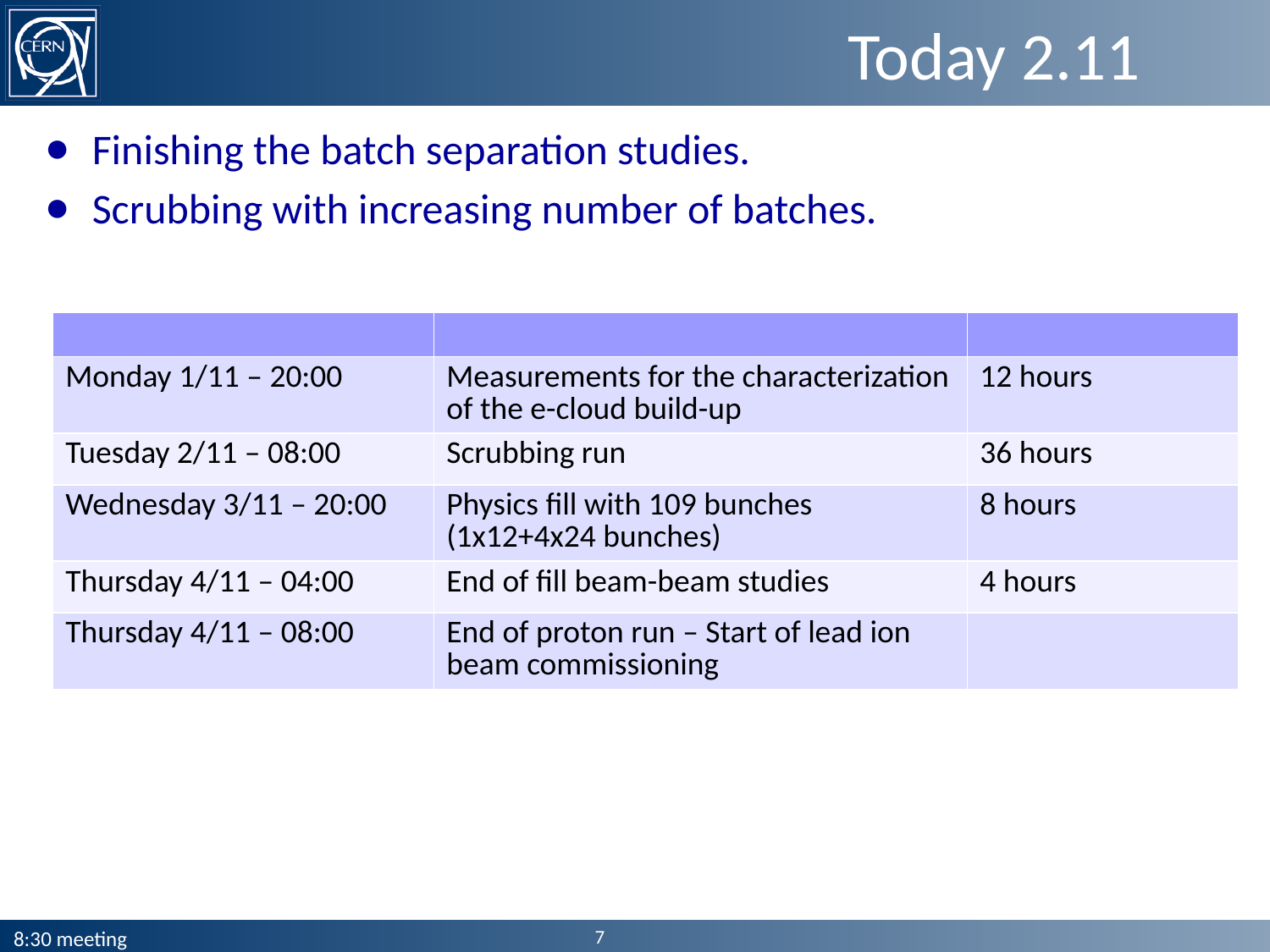

# Today 2.11
Finishing the batch separation studies.
Scrubbing with increasing number of batches.

|  |  |  |
| --- | --- | --- |
| Monday 1/11 – 20:00 | Measurements for the characterization of the e-cloud build-up | 12 hours |
| Tuesday 2/11 – 08:00 | Scrubbing run | 36 hours |
| Wednesday 3/11 – 20:00 | Physics fill with 109 bunches (1x12+4x24 bunches) | 8 hours |
| Thursday 4/11 – 04:00 | End of fill beam-beam studies | 4 hours |
| Thursday 4/11 – 08:00 | End of proton run – Start of lead ion beam commissioning |  |
7
8:30 meeting